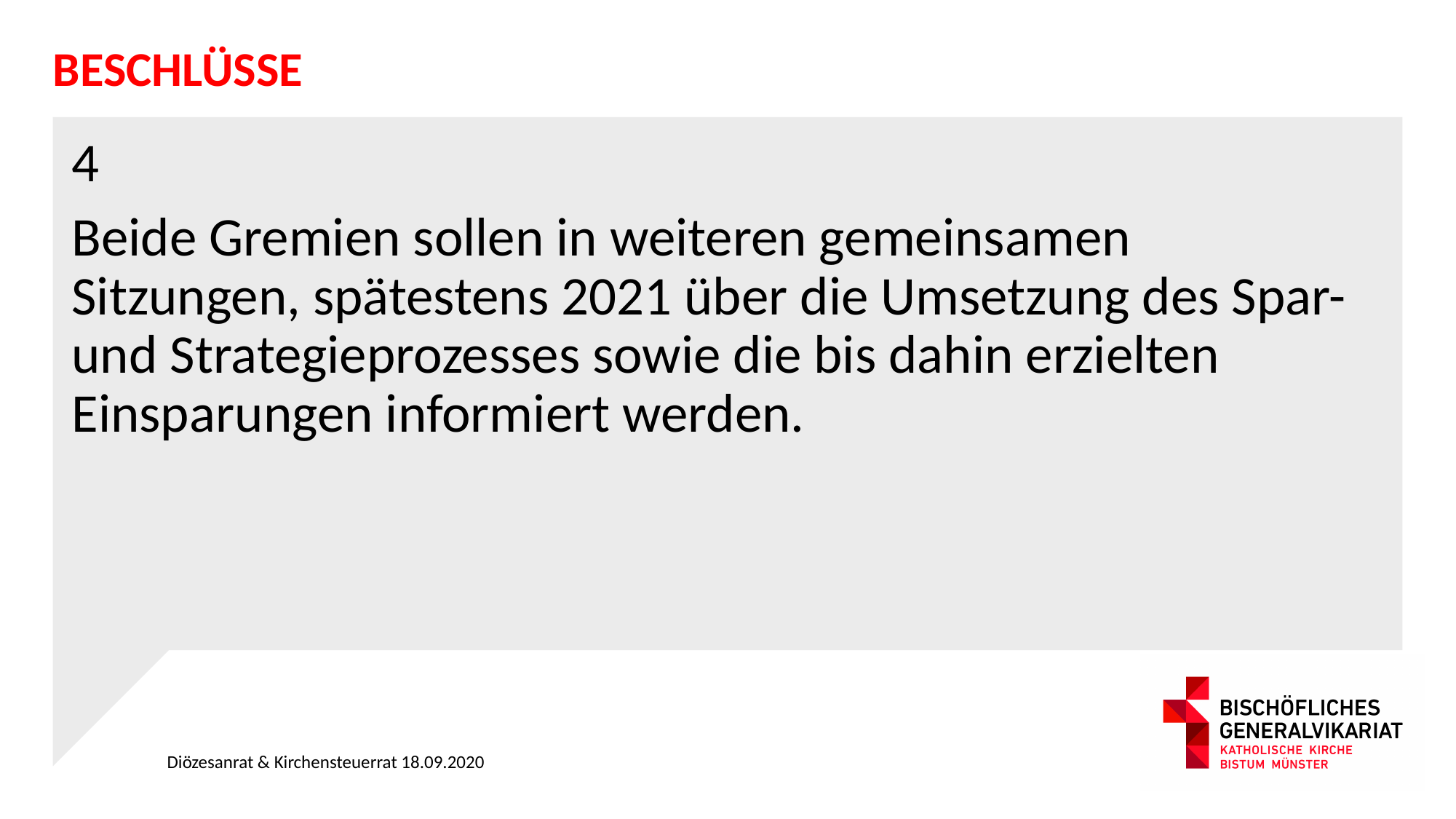

# Beschlüsse
4
Beide Gremien sollen in weiteren gemeinsamen Sitzungen, spätestens 2021 über die Umsetzung des Spar- und Strategieprozesses sowie die bis dahin erzielten Einsparungen informiert werden.